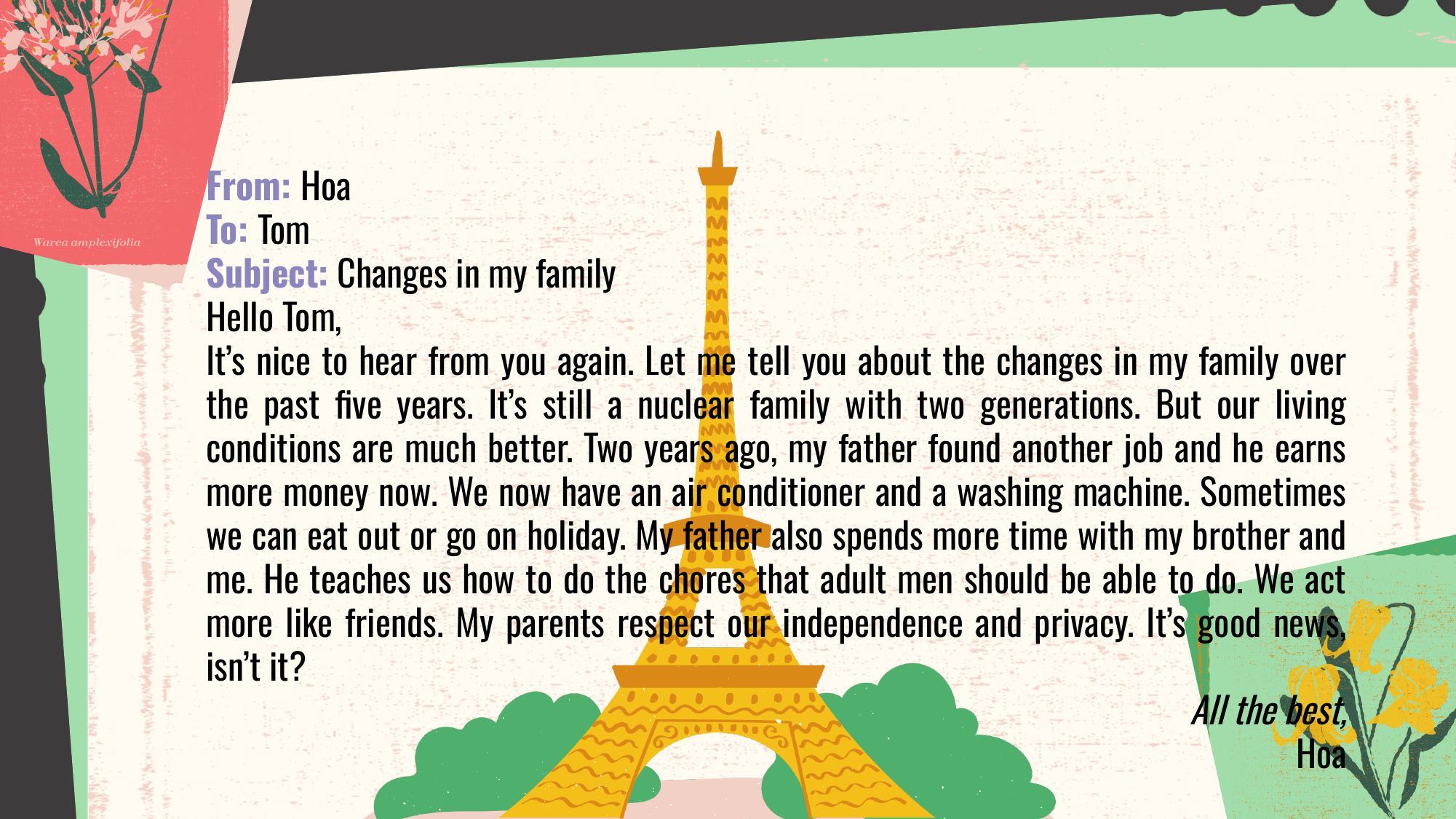

From: Hoa
To: Tom
Subject: Changes in my family
Hello Tom,
It’s nice to hear from you again. Let me tell you about the changes in my family over the past five years. It’s still a nuclear family with two generations. But our living conditions are much better. Two years ago, my father found another job and he earns more money now. We now have an air conditioner and a washing machine. Sometimes we can eat out or go on holiday. My father also spends more time with my brother and me. He teaches us how to do the chores that adult men should be able to do. We act more like friends. My parents respect our independence and privacy. It’s good news, isn’t it?
All the best,
Hoa